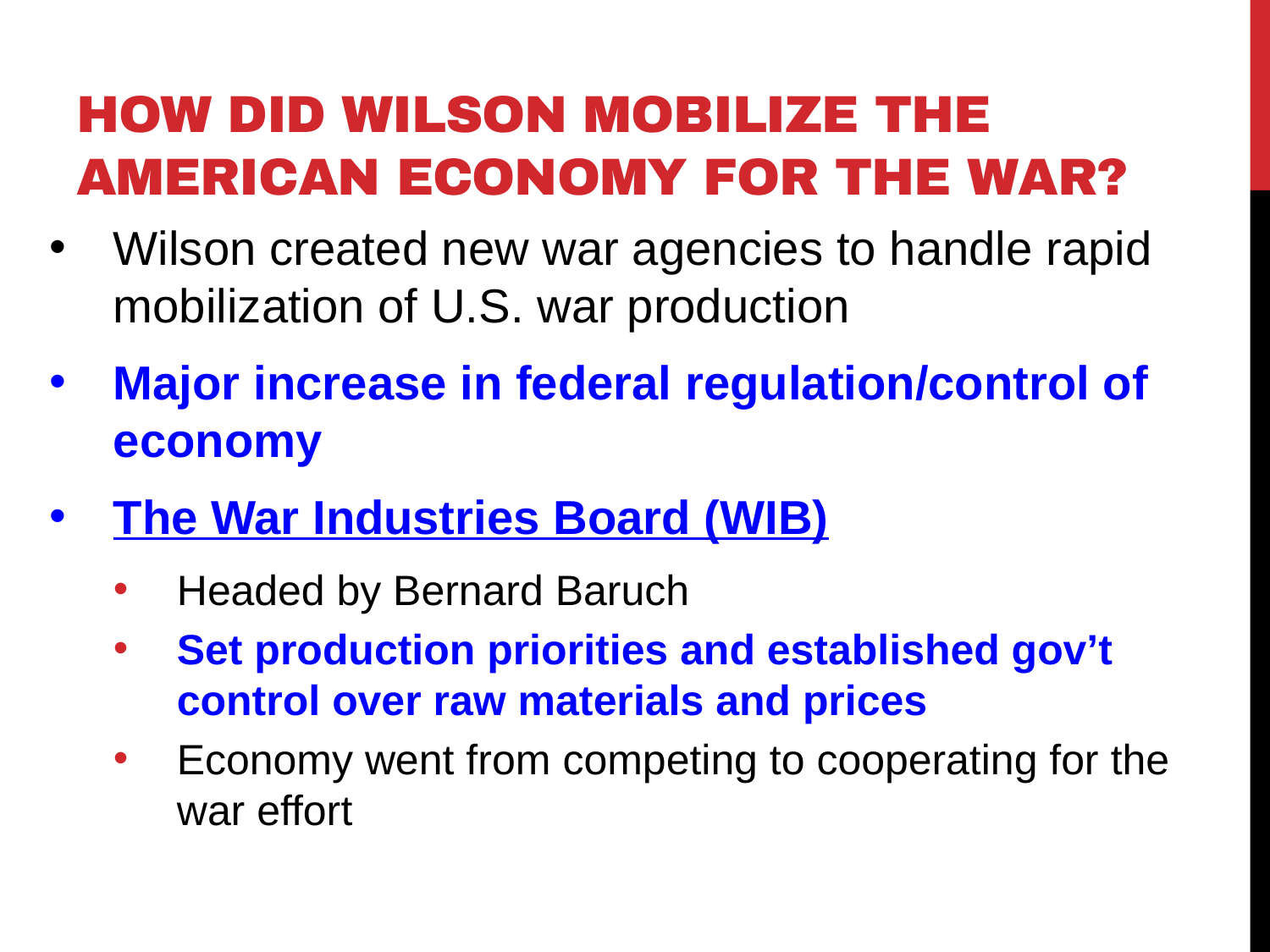

# How did Wilson mobilize the American economy for the war?
Wilson created new war agencies to handle rapid mobilization of U.S. war production
Major increase in federal regulation/control of economy
The War Industries Board (WIB)
Headed by Bernard Baruch
Set production priorities and established gov’t control over raw materials and prices
Economy went from competing to cooperating for the war effort